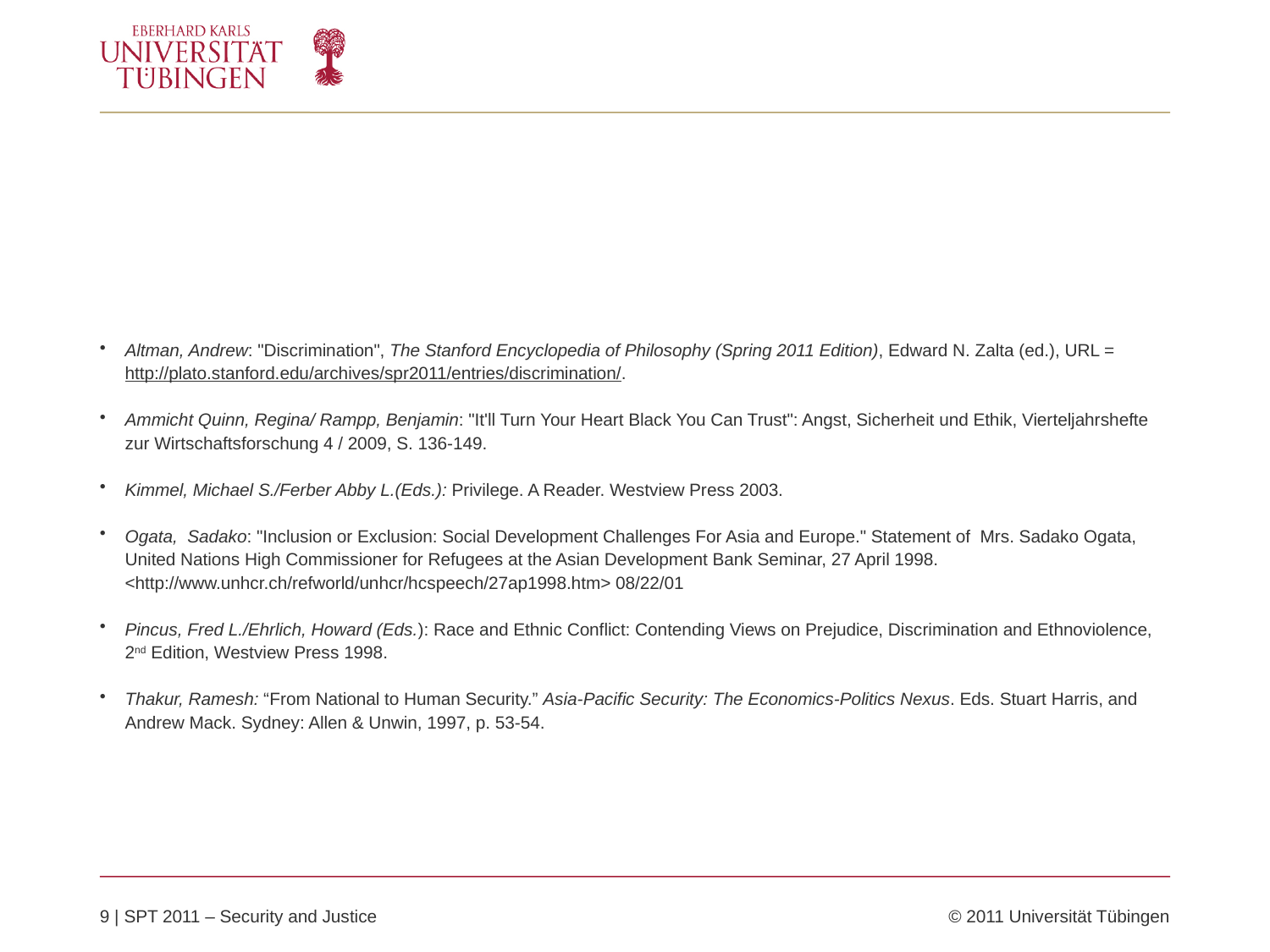

#

Altman, Andrew: "Discrimination", The Stanford Encyclopedia of Philosophy (Spring 2011 Edition), Edward N. Zalta (ed.), URL = http://plato.stanford.edu/archives/spr2011/entries/discrimination/.

Ammicht Quinn, Regina/ Rampp, Benjamin: "It'll Turn Your Heart Black You Can Trust": Angst, Sicherheit und Ethik, Vierteljahrshefte zur Wirtschaftsforschung 4 / 2009, S. 136-149.

Kimmel, Michael S./Ferber Abby L.(Eds.): Privilege. A Reader. Westview Press 2003.

Ogata,  Sadako: "Inclusion or Exclusion: Social Development Challenges For Asia and Europe." Statement of  Mrs. Sadako Ogata, United Nations High Commissioner for Refugees at the Asian Development Bank Seminar, 27 April 1998. <http://www.unhcr.ch/refworld/unhcr/hcspeech/27ap1998.htm> 08/22/01

Pincus, Fred L./Ehrlich, Howard (Eds.): Race and Ethnic Conflict: Contending Views on Prejudice, Discrimination and Ethnoviolence, 2nd Edition, Westview Press 1998.

Thakur, Ramesh: “From National to Human Security.” Asia-Pacific Security: The Economics-Politics Nexus. Eds. Stuart Harris, and Andrew Mack. Sydney: Allen & Unwin, 1997, p. 53-54.

9 | SPT 2011 – Security and Justice 	© 2011 Universität Tübingen